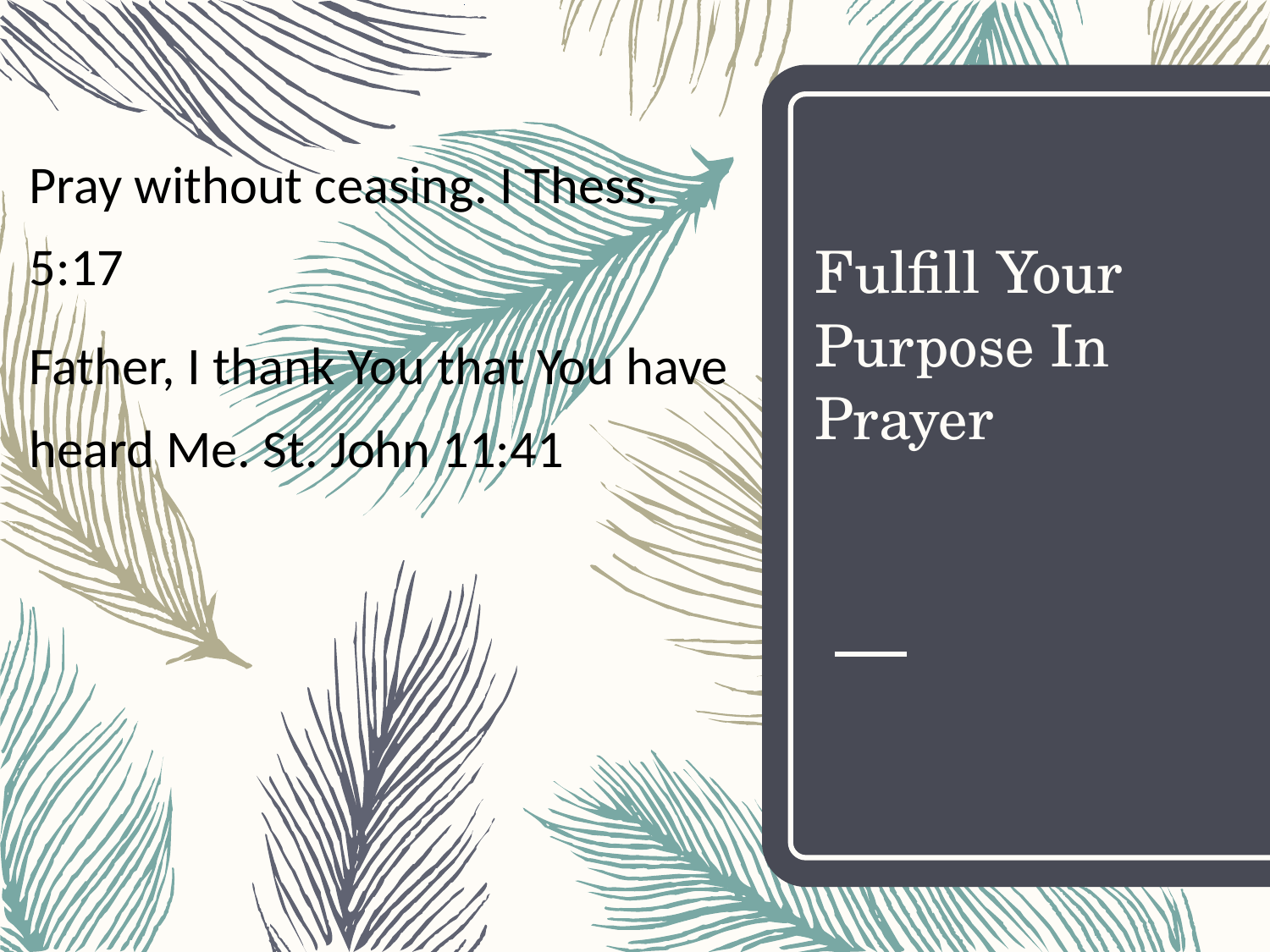

Pray without ceasing. I Thess. 5:17
Father, I thank You that You have heard Me. St. John 11:41
# Fulfill Your Purpose In Prayer